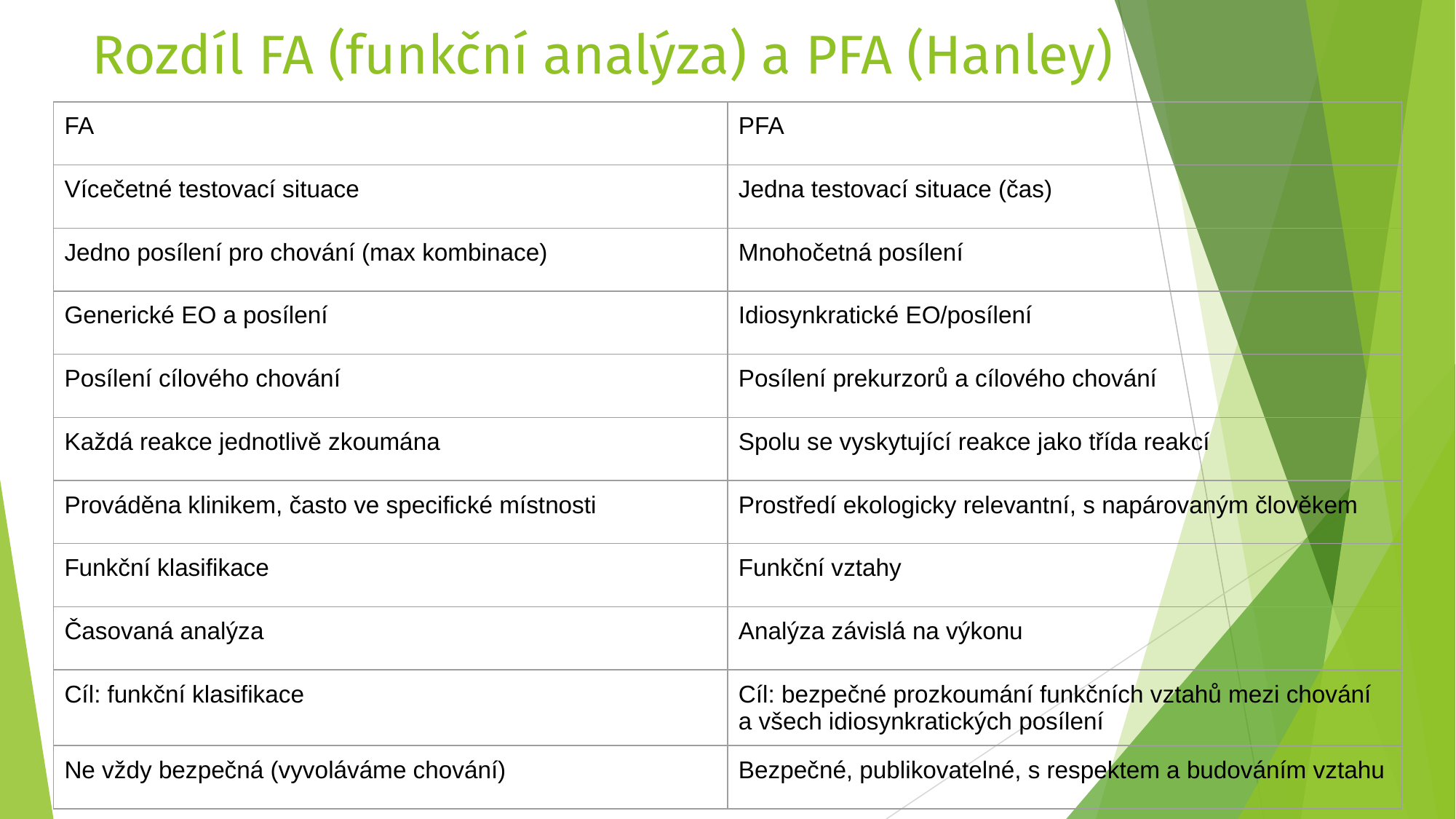

# Rozdíl FA (funkční analýza) a PFA (Hanley)
| FA | PFA |
| --- | --- |
| Vícečetné testovací situace | Jedna testovací situace (čas) |
| Jedno posílení pro chování (max kombinace) | Mnohočetná posílení |
| Generické EO a posílení | Idiosynkratické EO/posílení |
| Posílení cílového chování | Posílení prekurzorů a cílového chování |
| Každá reakce jednotlivě zkoumána | Spolu se vyskytující reakce jako třída reakcí |
| Prováděna klinikem, často ve specifické místnosti | Prostředí ekologicky relevantní, s napárovaným člověkem |
| Funkční klasifikace | Funkční vztahy |
| Časovaná analýza | Analýza závislá na výkonu |
| Cíl: funkční klasifikace | Cíl: bezpečné prozkoumání funkčních vztahů mezi chování a všech idiosynkratických posílení |
| Ne vždy bezpečná (vyvoláváme chování) | Bezpečné, publikovatelné, s respektem a budováním vztahu |